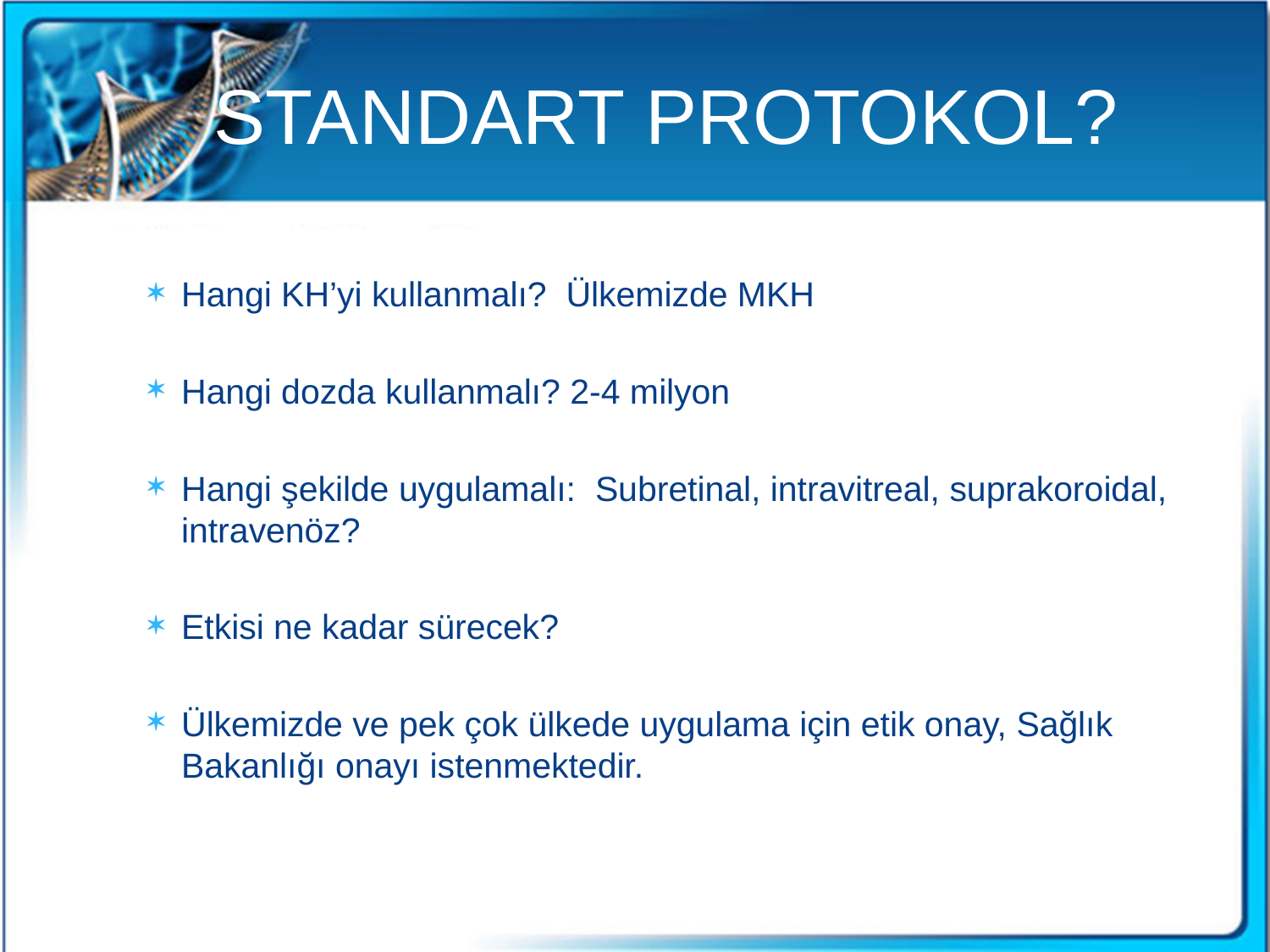

# STANDART PROTOKOL?
Hangi KH’yi kullanmalı?  Ülkemizde MKH

Hangi dozda kullanmalı? 2-4 milyon

Hangi şekilde uygulamalı:  Subretinal, intravitreal, suprakoroidal, intravenöz?

Etkisi ne kadar sürecek?

Ülkemizde ve pek çok ülkede uygulama için etik onay, Sağlık Bakanlığı onayı istenmektedir.